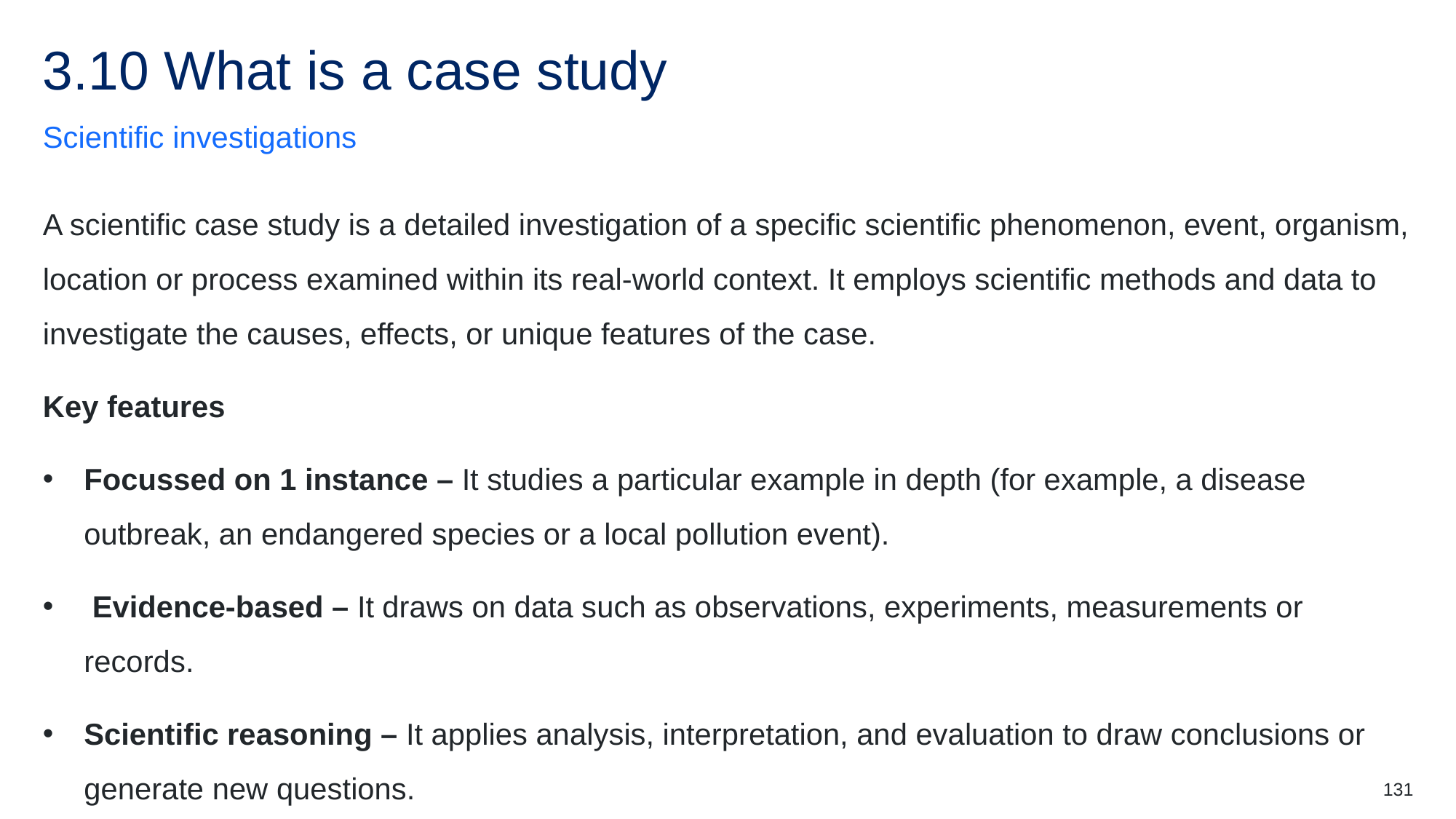

# 3.10 What is a case study
Scientific investigations
A scientific case study is a detailed investigation of a specific scientific phenomenon, event, organism, location or process examined within its real-world context. It employs scientific methods and data to investigate the causes, effects, or unique features of the case.
Key features
Focussed on 1 instance – It studies a particular example in depth (for example, a disease outbreak, an endangered species or a local pollution event).
 Evidence-based – It draws on data such as observations, experiments, measurements or records.
Scientific reasoning – It applies analysis, interpretation, and evaluation to draw conclusions or generate new questions.
131